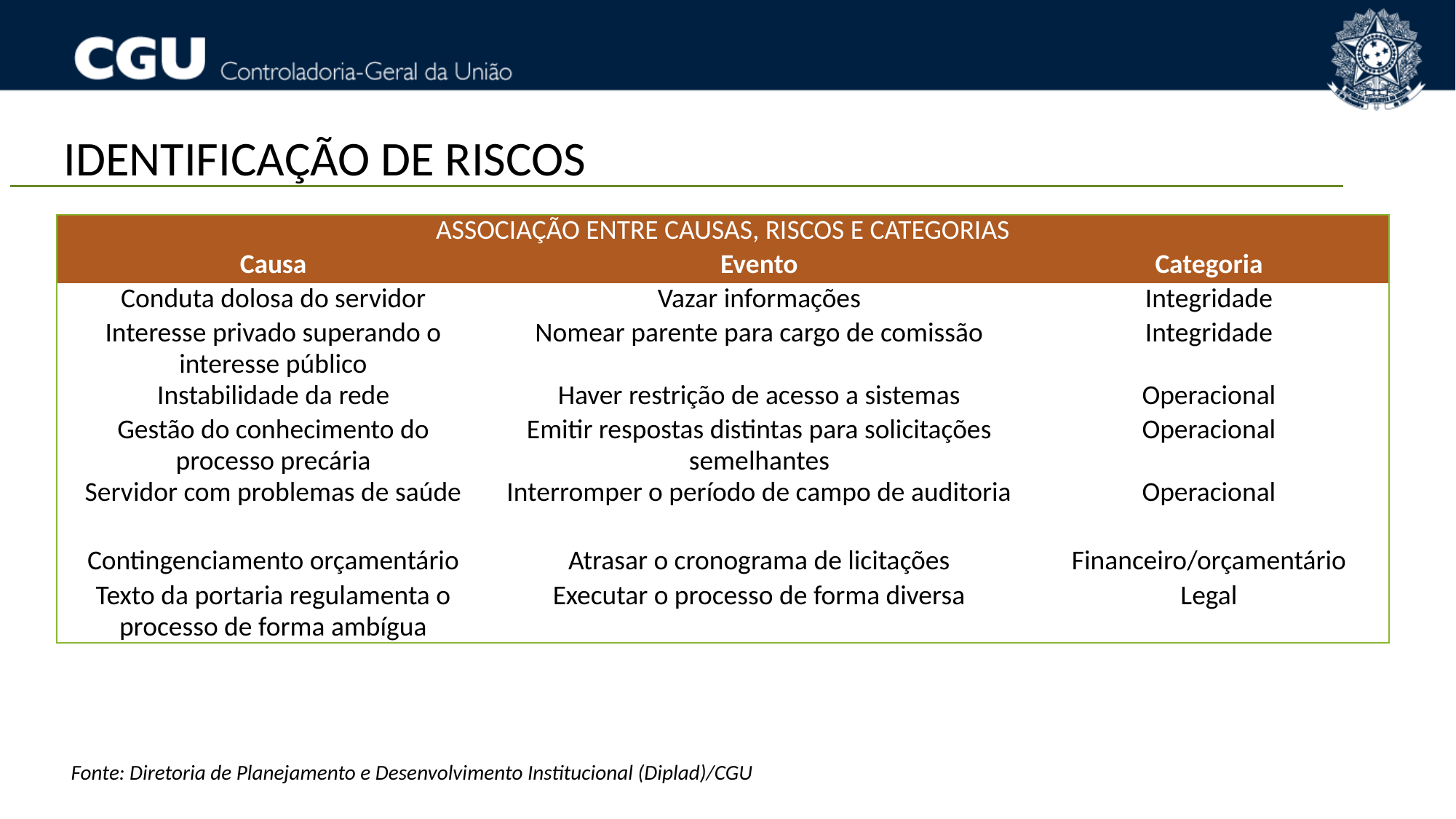

IDENTIFICAÇÃO DE RISCOS
| ASSOCIAÇÃO ENTRE CAUSAS, RISCOS E CATEGORIAS |  |  |
| --- | --- | --- |
| Causa | Evento | Categoria |
| Conduta dolosa do servidor | Vazar informações | Integridade |
| Interesse privado superando o interesse público | Nomear parente para cargo de comissão | Integridade |
| Instabilidade da rede | Haver restrição de acesso a sistemas | Operacional |
| Gestão do conhecimento do processo precária | Emitir respostas distintas para solicitações semelhantes | Operacional |
| Servidor com problemas de saúde | Interromper o período de campo de auditoria | Operacional |
| Contingenciamento orçamentário | Atrasar o cronograma de licitações | Financeiro/orçamentário |
| Texto da portaria regulamenta o processo de forma ambígua | Executar o processo de forma diversa | Legal |
Fonte: Diretoria de Planejamento e Desenvolvimento Institucional (Diplad)/CGU